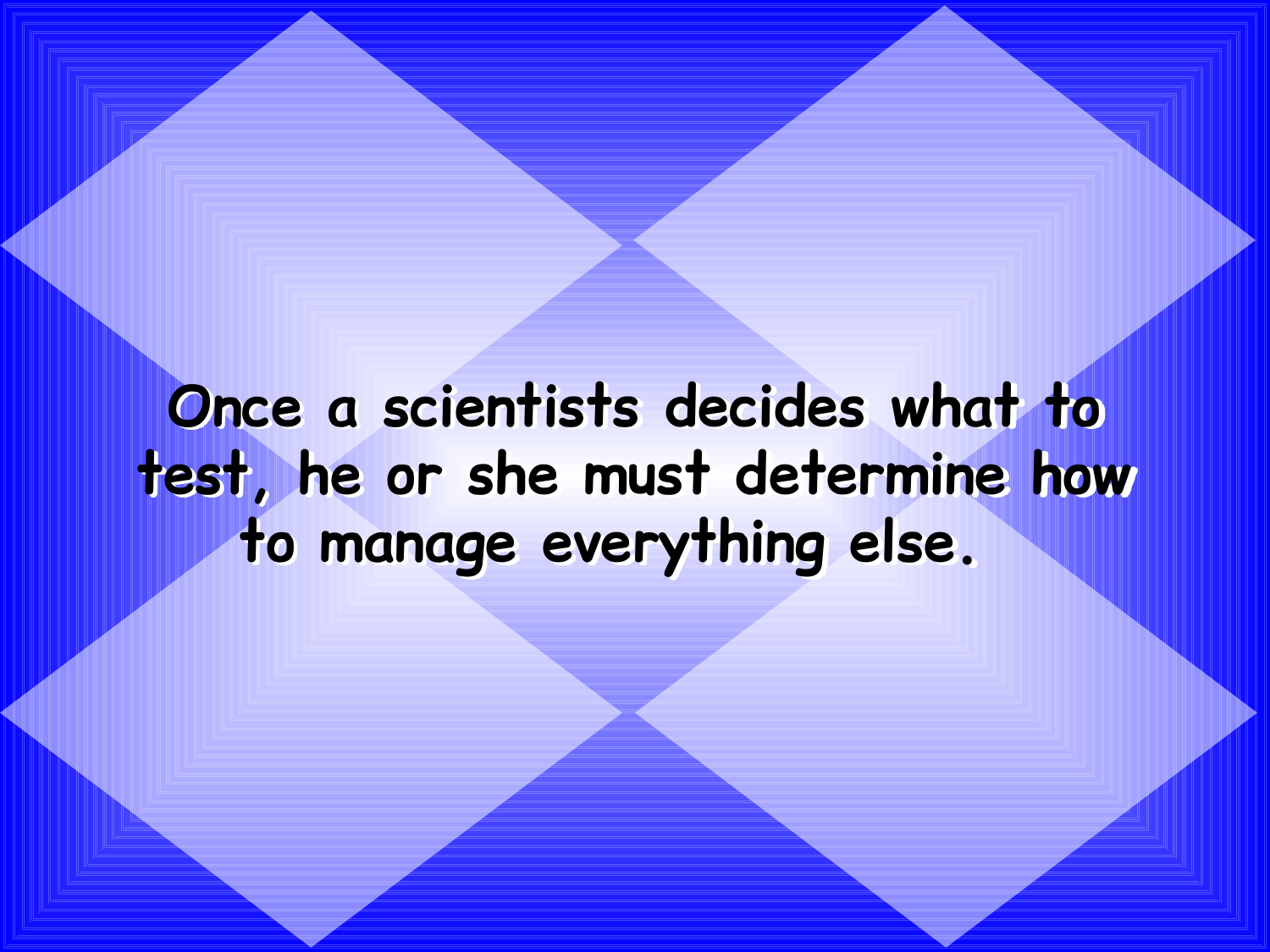

Once a scientists decides what to test, he or she must determine how to manage everything else.